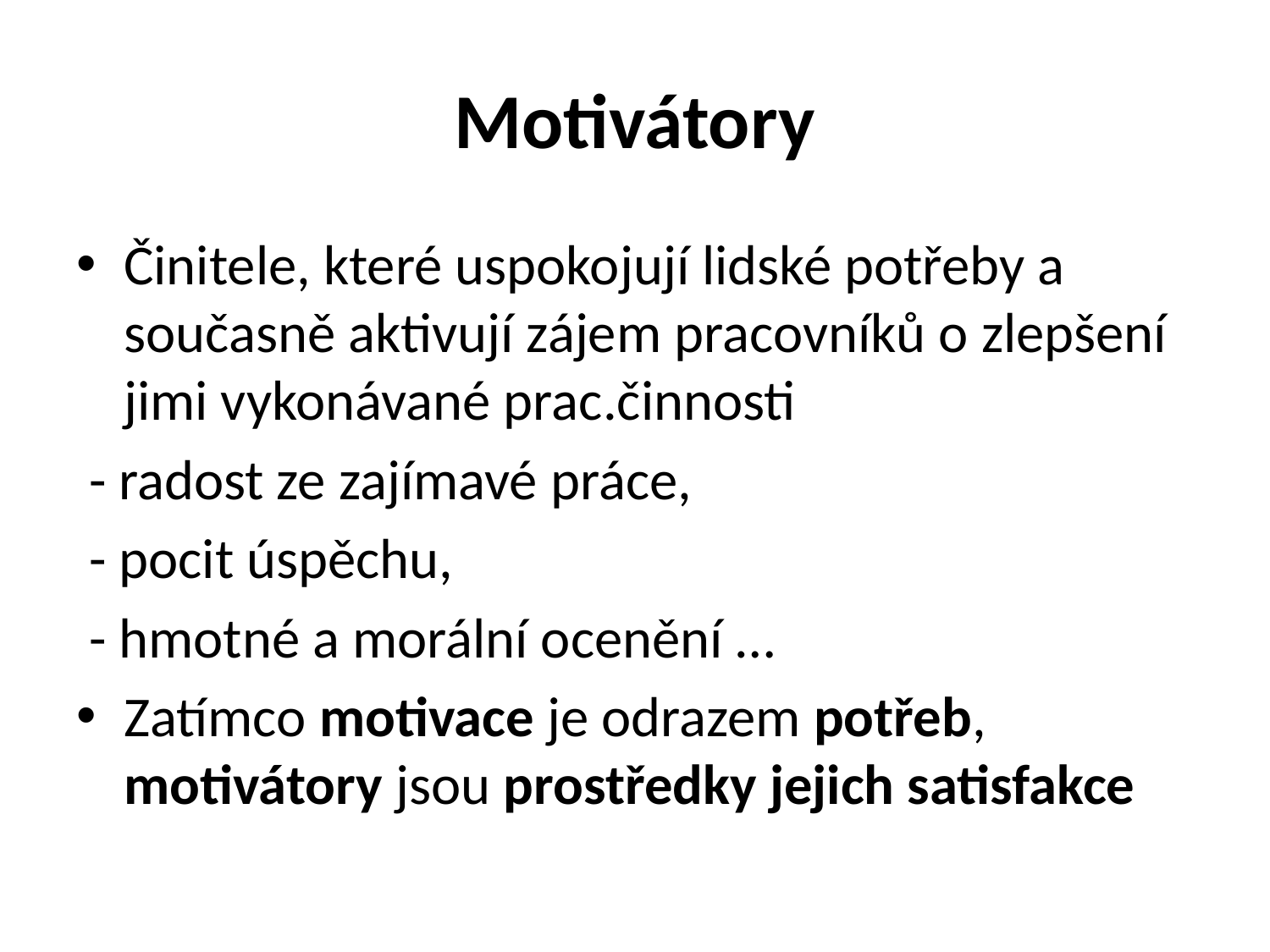

# Motivátory
Činitele, které uspokojují lidské potřeby a současně aktivují zájem pracovníků o zlepšení jimi vykonávané prac.činnosti
 - radost ze zajímavé práce,
 - pocit úspěchu,
 - hmotné a morální ocenění …
Zatímco motivace je odrazem potřeb, motivátory jsou prostředky jejich satisfakce